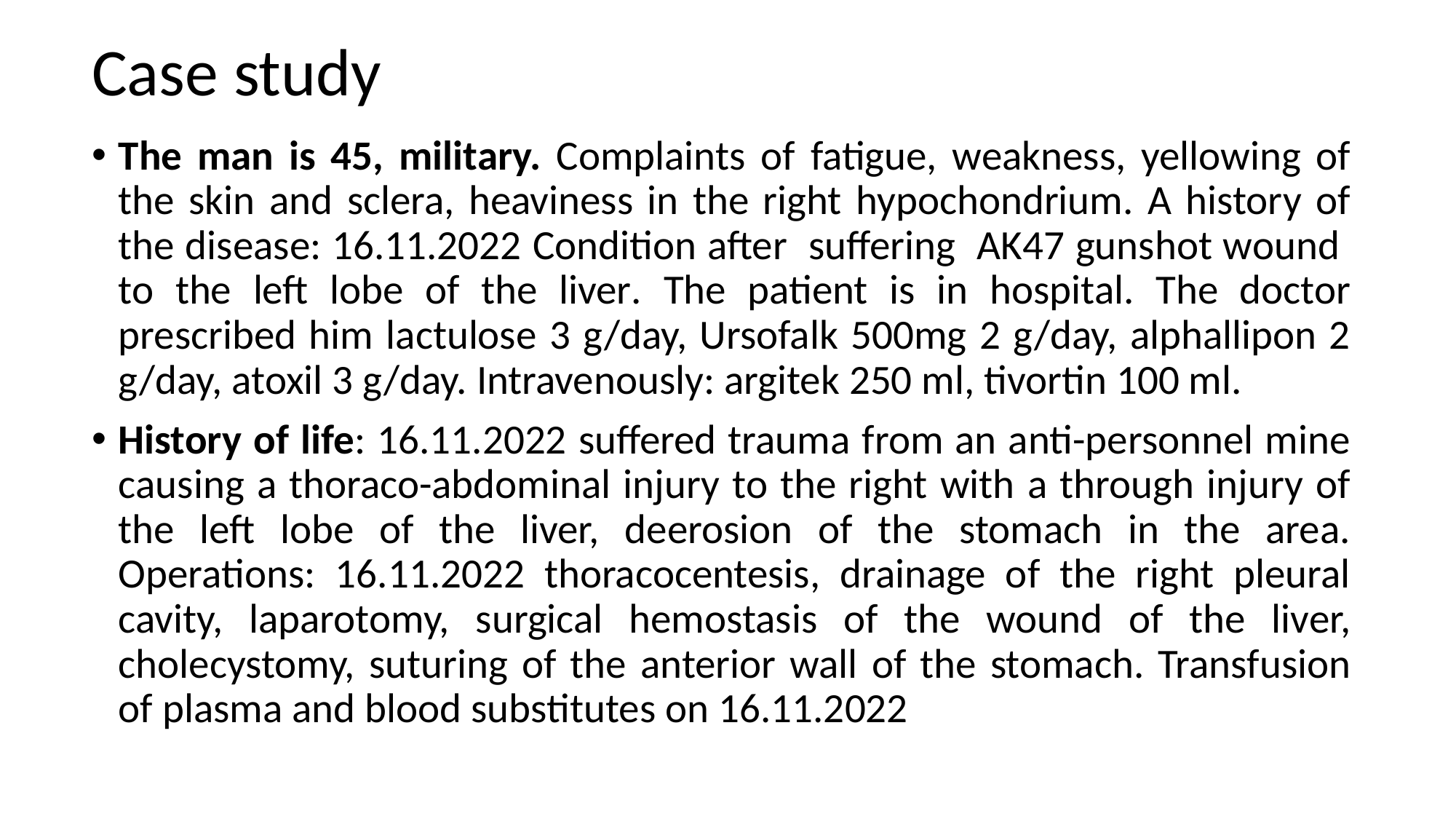

# Case study
The man is 45, military. Complaints of fatigue, weakness, yellowing of the skin and sclera, heaviness in the right hypochondrium. A history of the disease: 16.11.2022 Condition after  suffering  AK47 gunshot wound  to the left lobe of the liver. The patient is in hospital. The doctor prescribed him lactulose 3 g/day, Ursofalk 500mg 2 g/day, alphallipon 2 g/day, atoxil 3 g/day. Intravenously: argitek 250 ml, tivortin 100 ml.
History of life: 16.11.2022 suffered trauma from an anti-personnel mine causing a thoraco-abdominal injury to the right with a through injury of the left lobe of the liver, deerosion of the stomach in the area. Operations: 16.11.2022 thoracocentesis, drainage of the right pleural cavity, laparotomy, surgical hemostasis of the wound of the liver, cholecystomy, suturing of the anterior wall of the stomach. Transfusion of plasma and blood substitutes on 16.11.2022